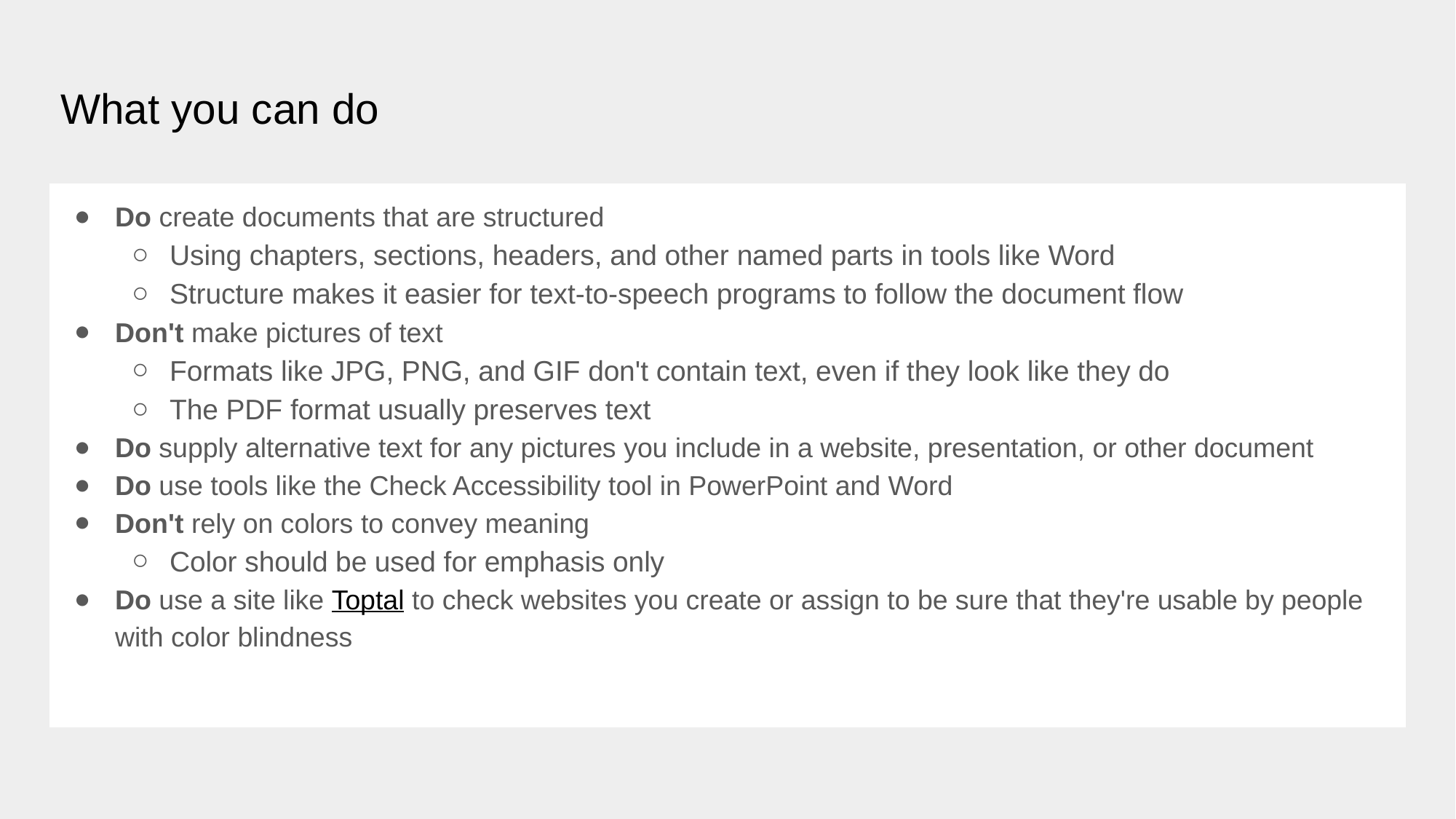

# What you can do
Do create documents that are structured
Using chapters, sections, headers, and other named parts in tools like Word
Structure makes it easier for text-to-speech programs to follow the document flow
Don't make pictures of text
Formats like JPG, PNG, and GIF don't contain text, even if they look like they do
The PDF format usually preserves text
Do supply alternative text for any pictures you include in a website, presentation, or other document
Do use tools like the Check Accessibility tool in PowerPoint and Word
Don't rely on colors to convey meaning
Color should be used for emphasis only
Do use a site like Toptal to check websites you create or assign to be sure that they're usable by people with color blindness